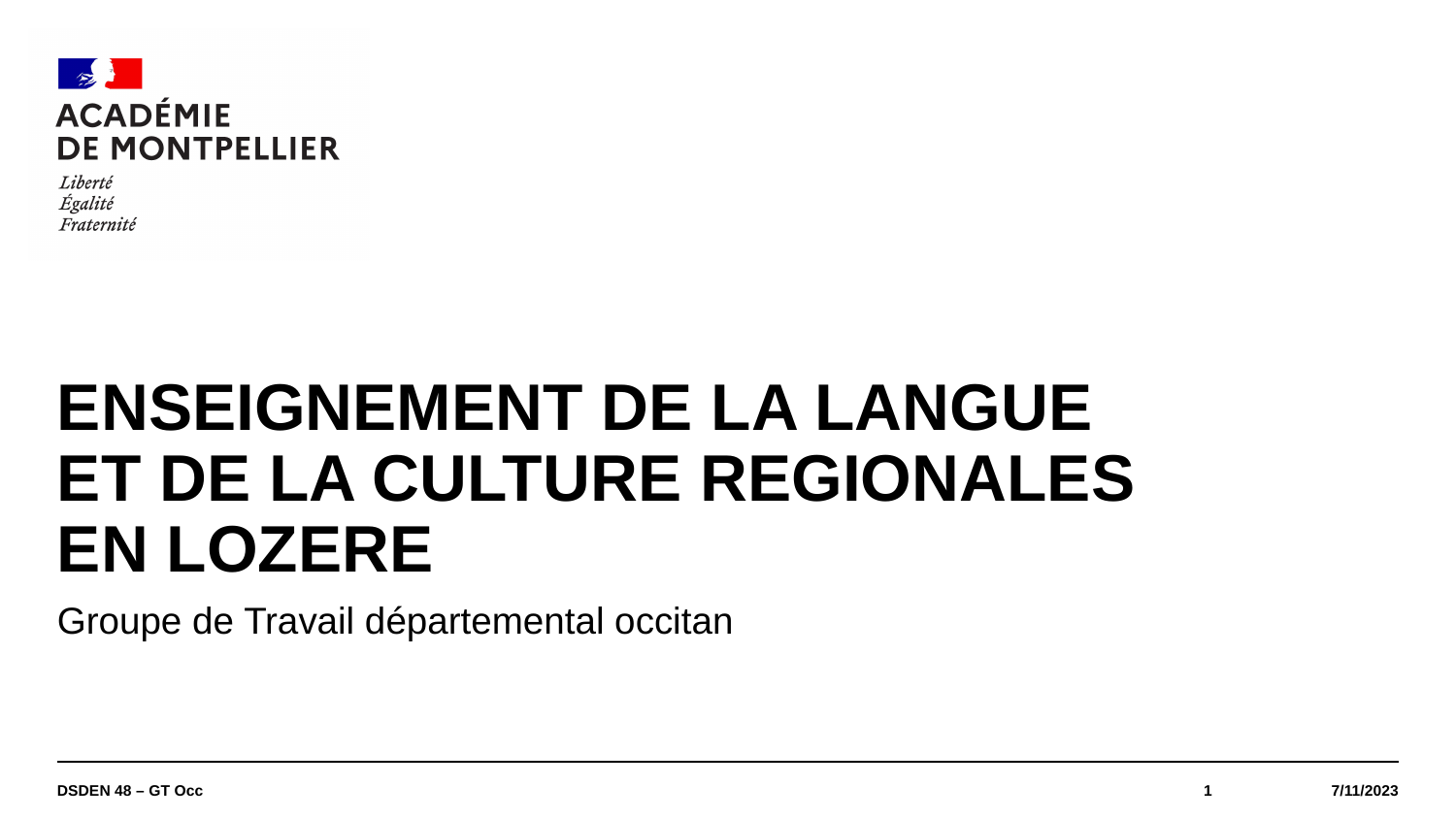

#
Enseignement de la langue
et de la culture regionales
en lozere
Groupe de Travail départemental occitan
DSDEN 48 – GT Occ
1
7/11/2023